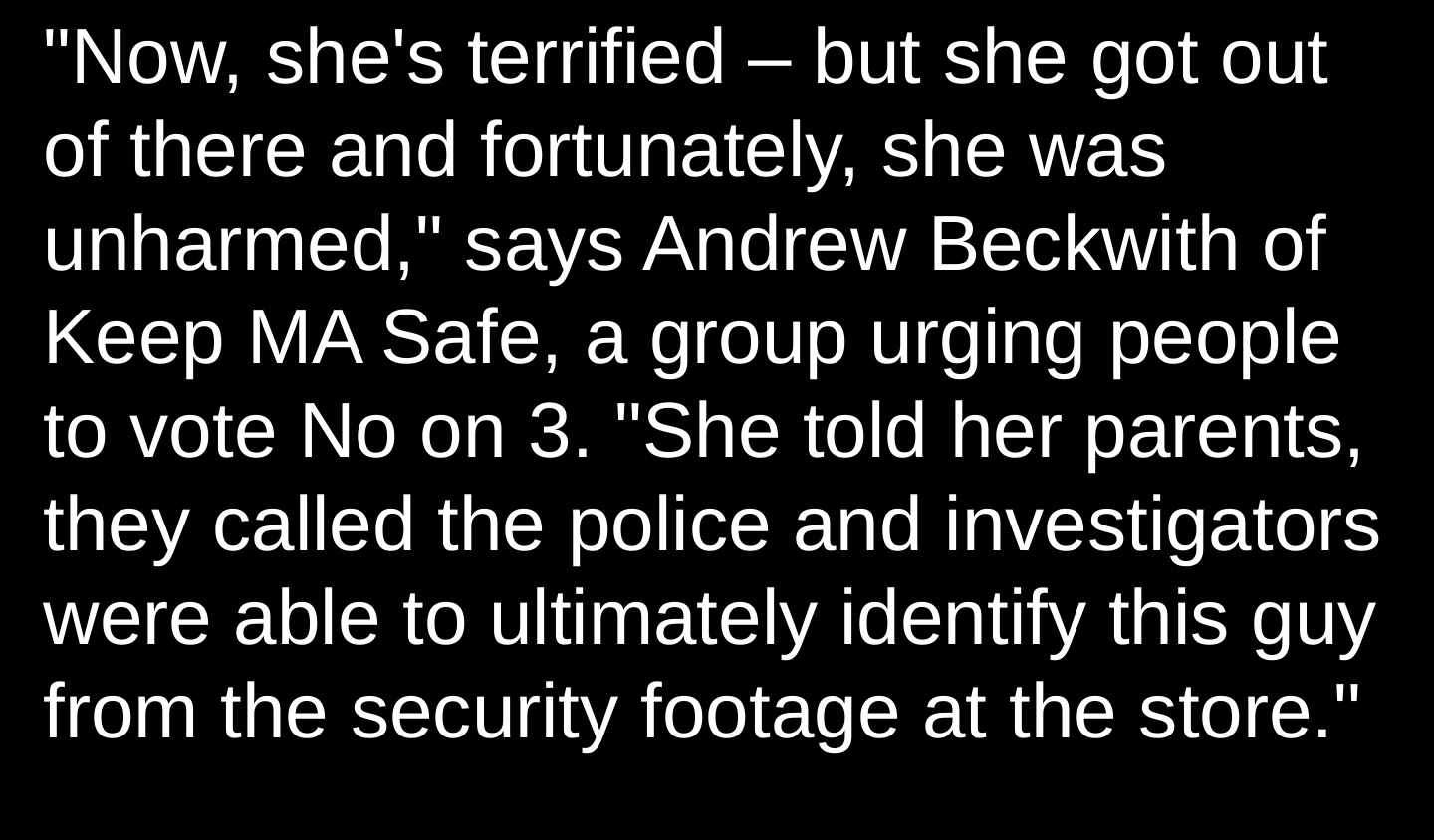

"Now, she's terrified – but she got out of there and fortunately, she was unharmed," says Andrew Beckwith of Keep MA Safe, a group urging people to vote No on 3. "She told her parents, they called the police and investigators were able to ultimately identify this guy from the security footage at the store."